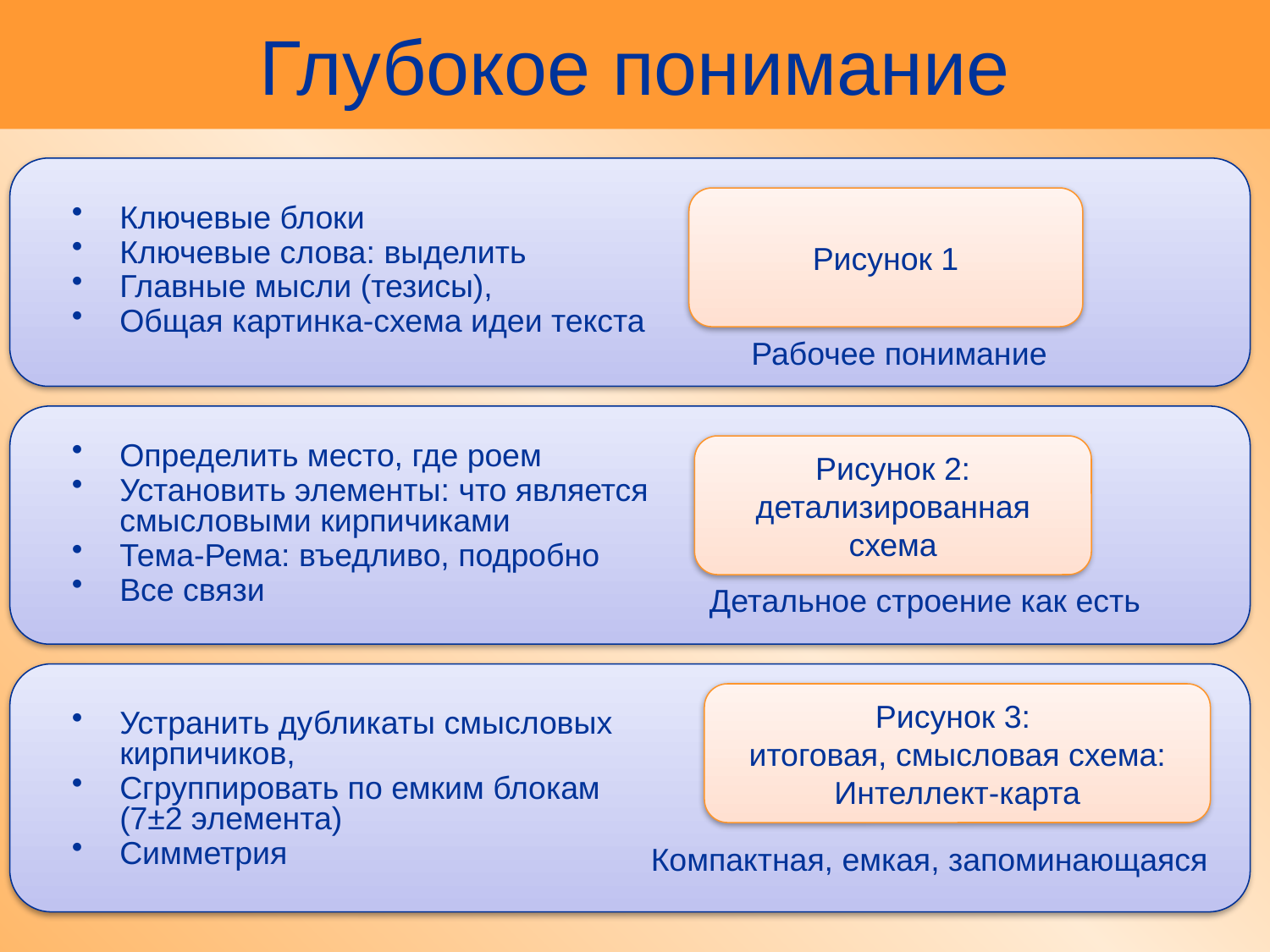

# Глубокое понимание

Рисунок 1
Ключевые блоки
Ключевые слова: выделить
Главные мысли (тезисы),
Общая картинка-схема идеи текста
Рабочее понимание

Рисунок 2:
детализированная схема
Определить место, где роем
Установить элементы: что является смысловыми кирпичиками
Тема-Рема: въедливо, подробно
Все связи
Детальное строение как есть

Рисунок 3:
итоговая, смысловая схема: Интеллект-карта
Устранить дубликаты смысловых кирпичиков,
Сгруппировать по емким блокам (7±2 элемента)
Симметрия
Компактная, емкая, запоминающаяся